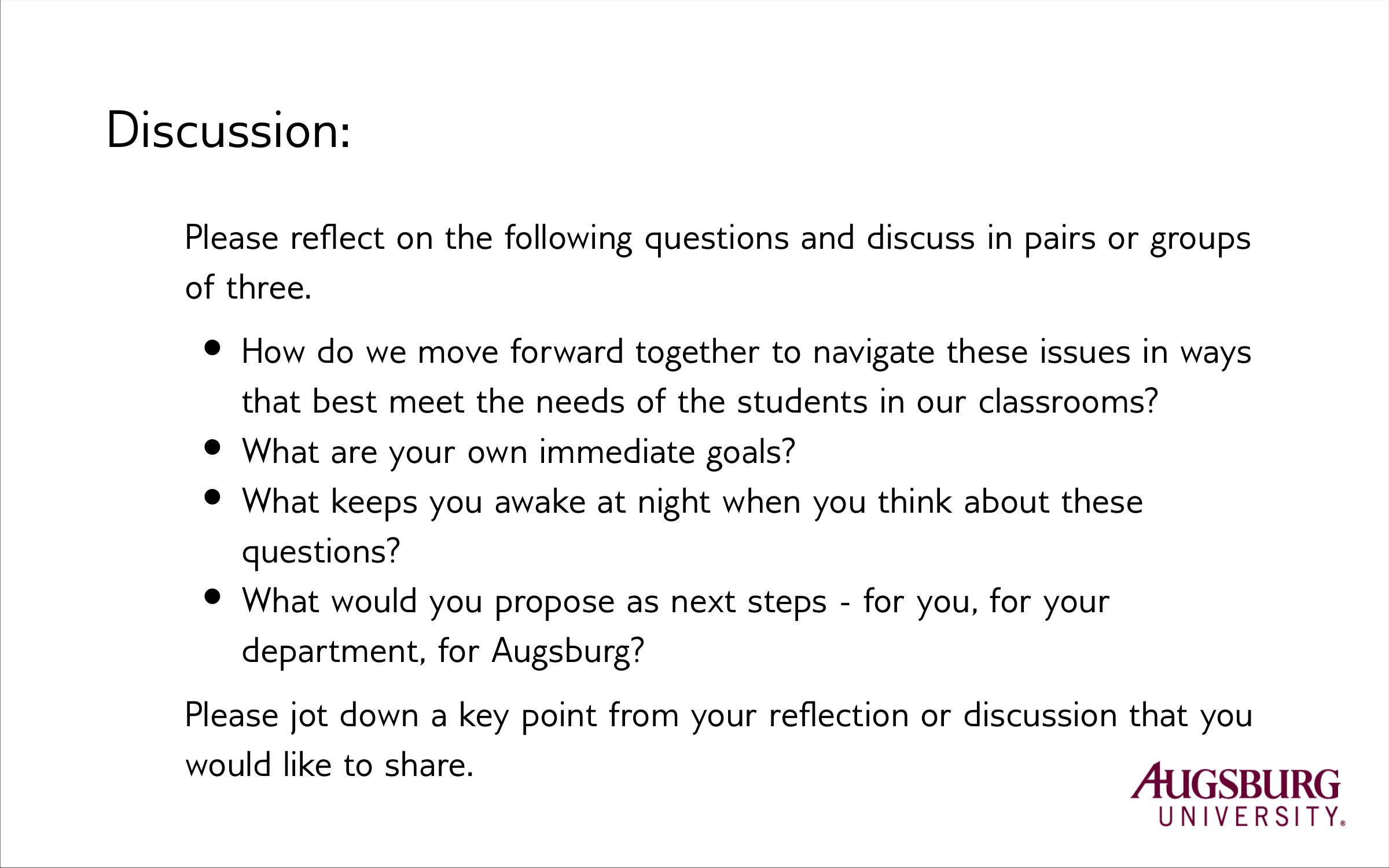

# Discussion:
Please reflect on the following questions and discuss in pairs or groups of three.
How do we move forward together to navigate these issues in ways that best meet the needs of the students in our classrooms?
What are your own immediate goals?
What keeps you awake at night when you think about these questions?
What would you propose as next steps - for you, for your department, for Augsburg?
Please jot down a key point from your reflection or discussion that you would like to share.